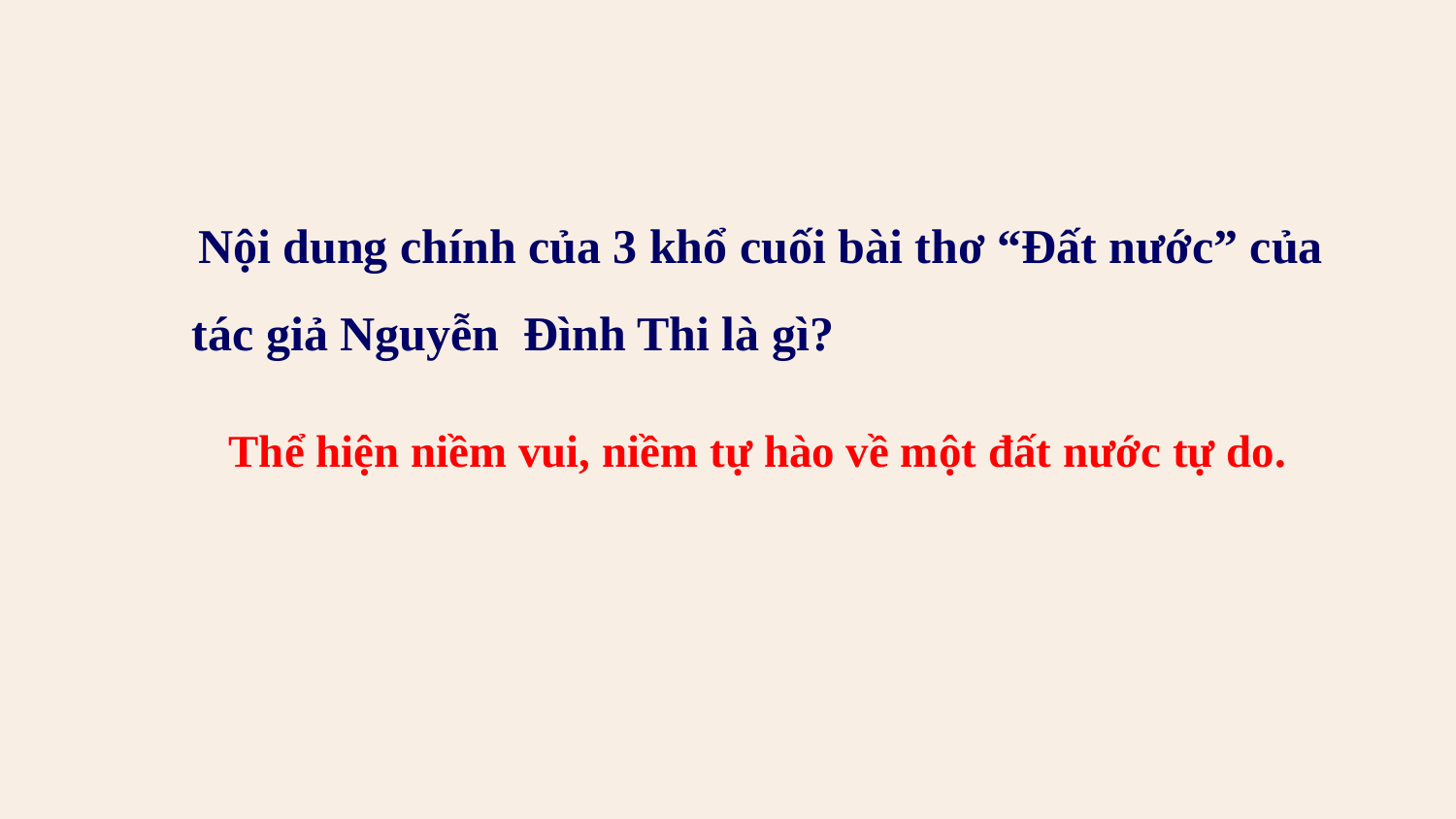

Nội dung chính của 3 khổ cuối bài thơ “Đất nước” của tác giả Nguyễn  Đình Thi là gì?
        Thể hiện niềm vui, niềm tự hào về một đất nước tự do.